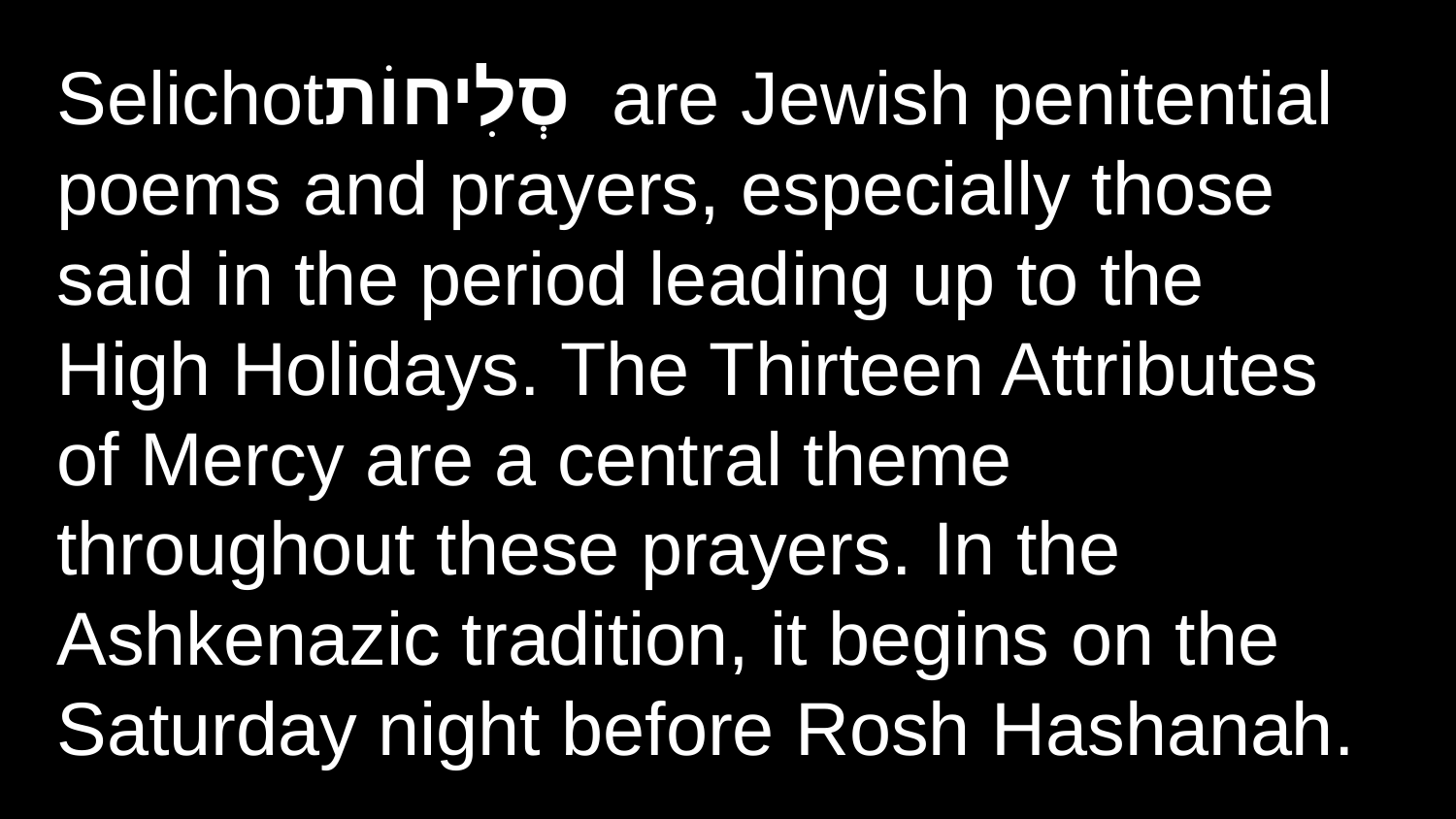

Selichotסְלִיחוֹת  are Jewish penitential poems and prayers, especially those said in the period leading up to the High Holidays. The Thirteen Attributes of Mercy are a central theme throughout these prayers. In the Ashkenazic tradition, it begins on the Saturday night before Rosh Hashanah.